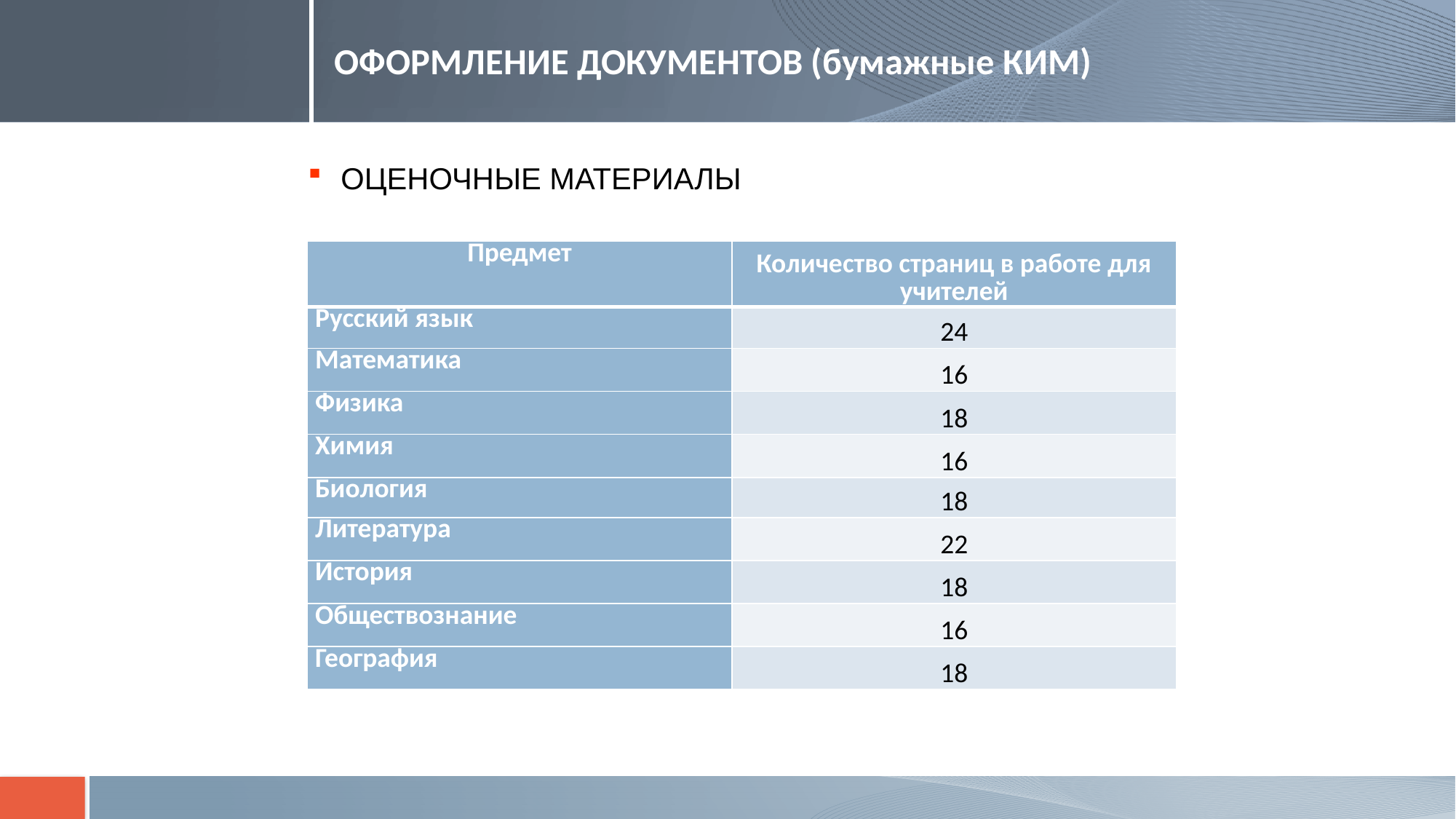

# ОФОРМЛЕНИЕ ДОКУМЕНТОВ (бумажные КИМ)
ОЦЕНОЧНЫЕ МАТЕРИАЛЫ
| Предмет | Количество страниц в работе для учителей |
| --- | --- |
| Русский язык | 24 |
| Математика | 16 |
| Физика | 18 |
| Химия | 16 |
| Биология | 18 |
| Литература | 22 |
| История | 18 |
| Обществознание | 16 |
| География | 18 |